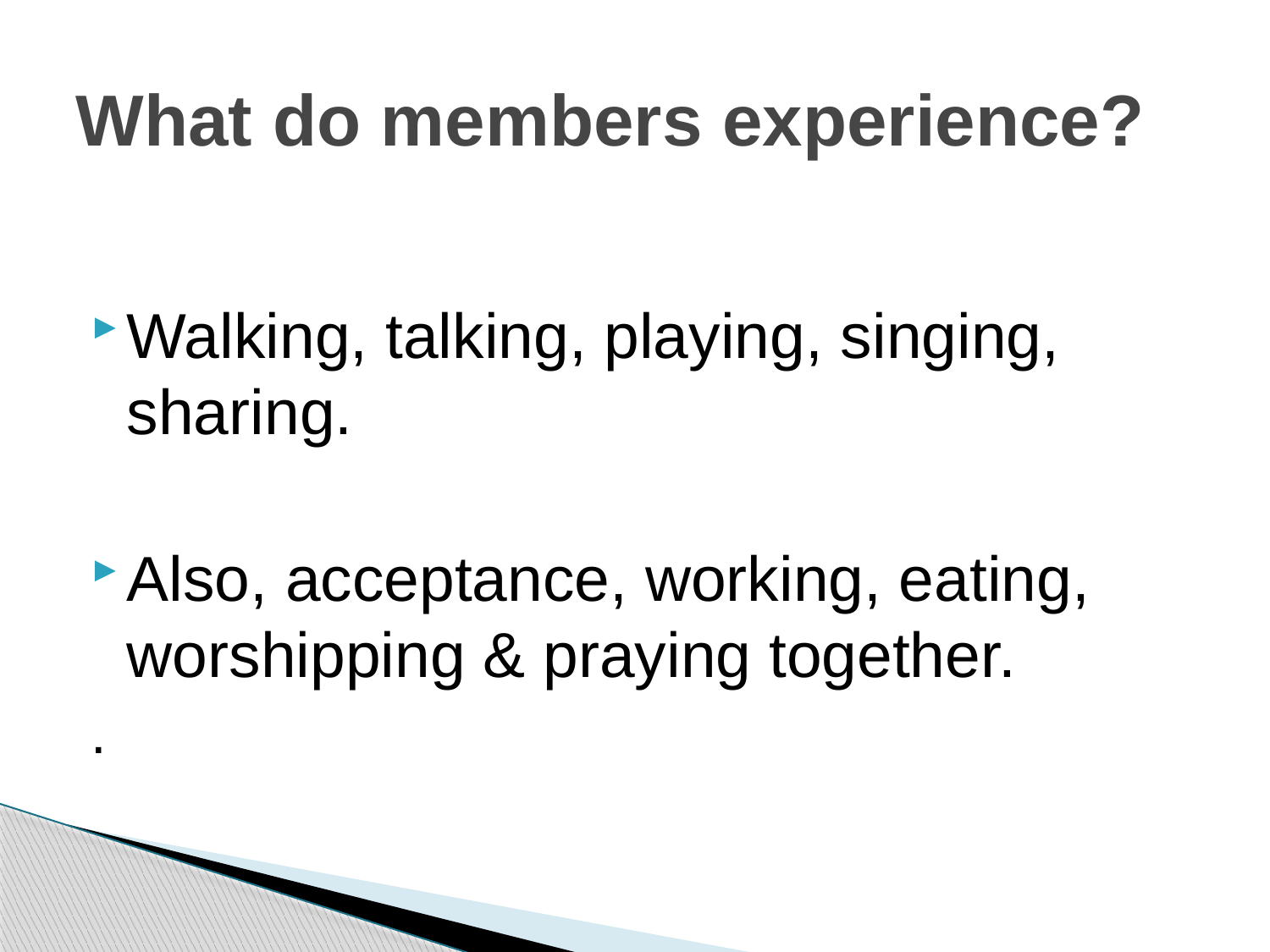

# What do members experience?

Walking, talking, playing, singing, sharing.

Also, acceptance, working, eating, worshipping & praying together.
.